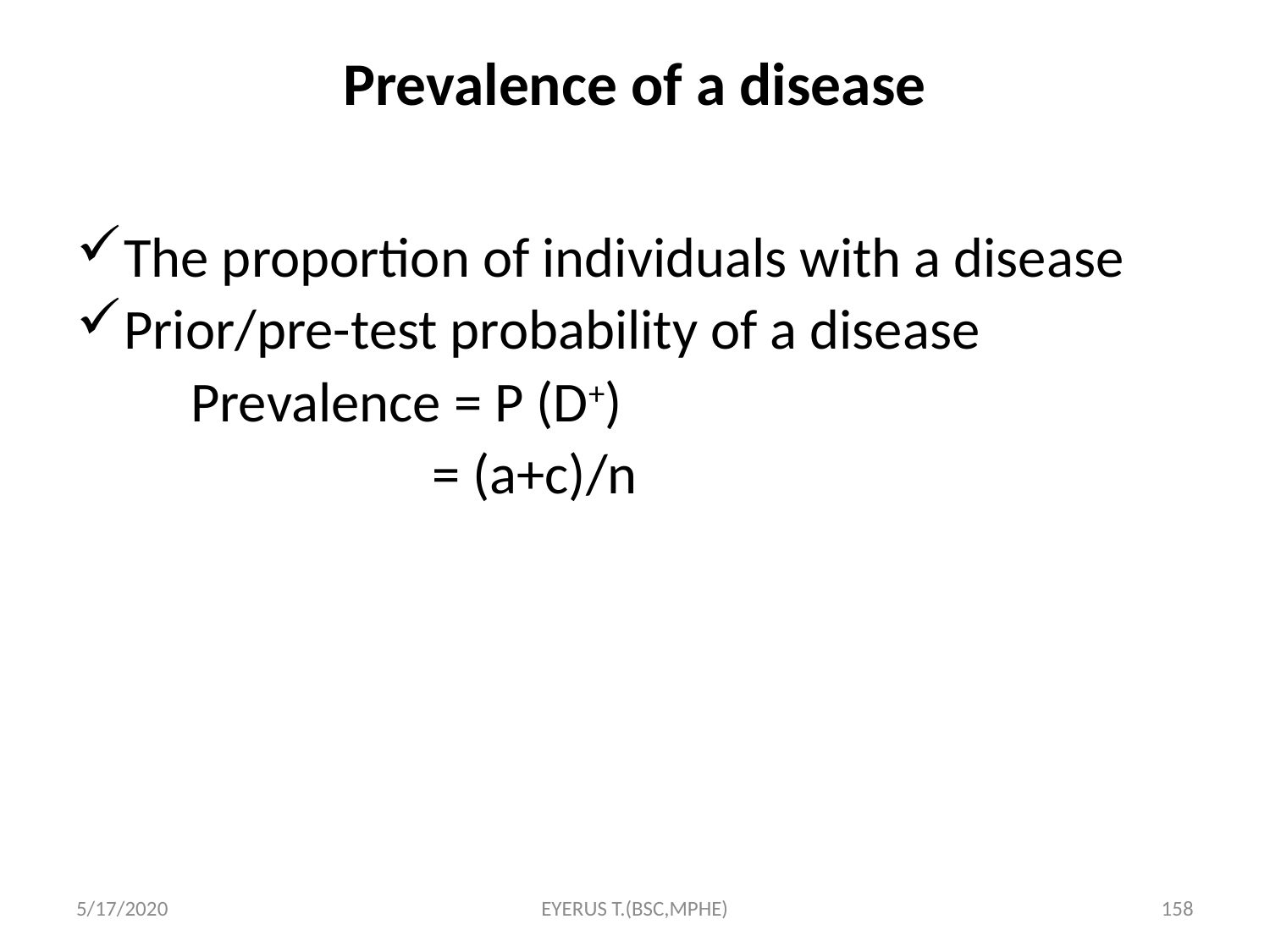

# Prevalence of a disease
The proportion of individuals with a disease
Prior/pre-test probability of a disease
         Prevalence = P (D+)
                            = (a+c)/n
5/17/2020
EYERUS T.(BSC,MPHE)
158